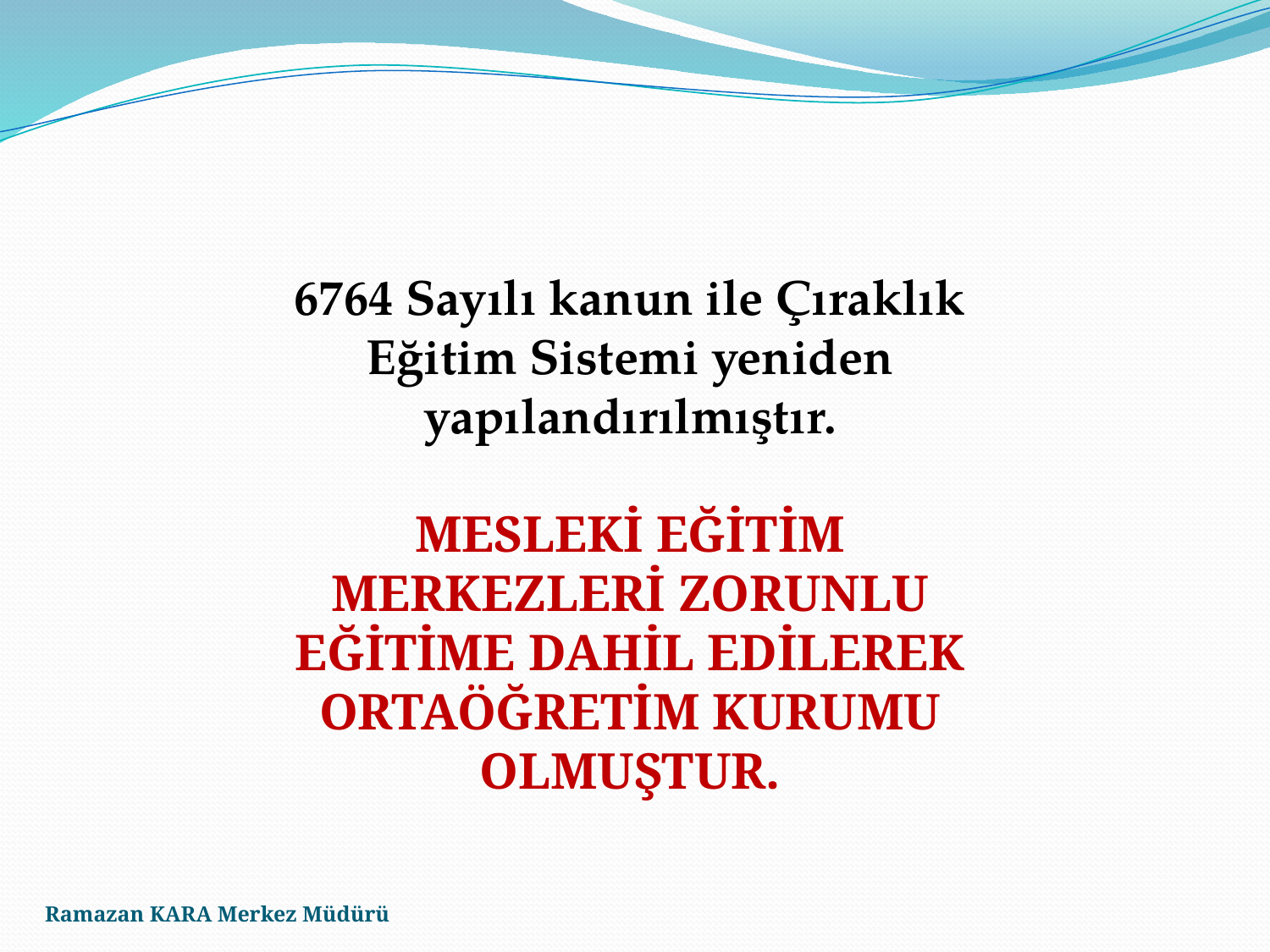

6764 Sayılı kanun ile Çıraklık Eğitim Sistemi yeniden yapılandırılmıştır.

MESLEKİ EĞİTİM MERKEZLERİ ZORUNLU EĞİTİME DAHİL EDİLEREK ORTAÖĞRETİM KURUMU OLMUŞTUR.
Ramazan KARA Merkez Müdürü